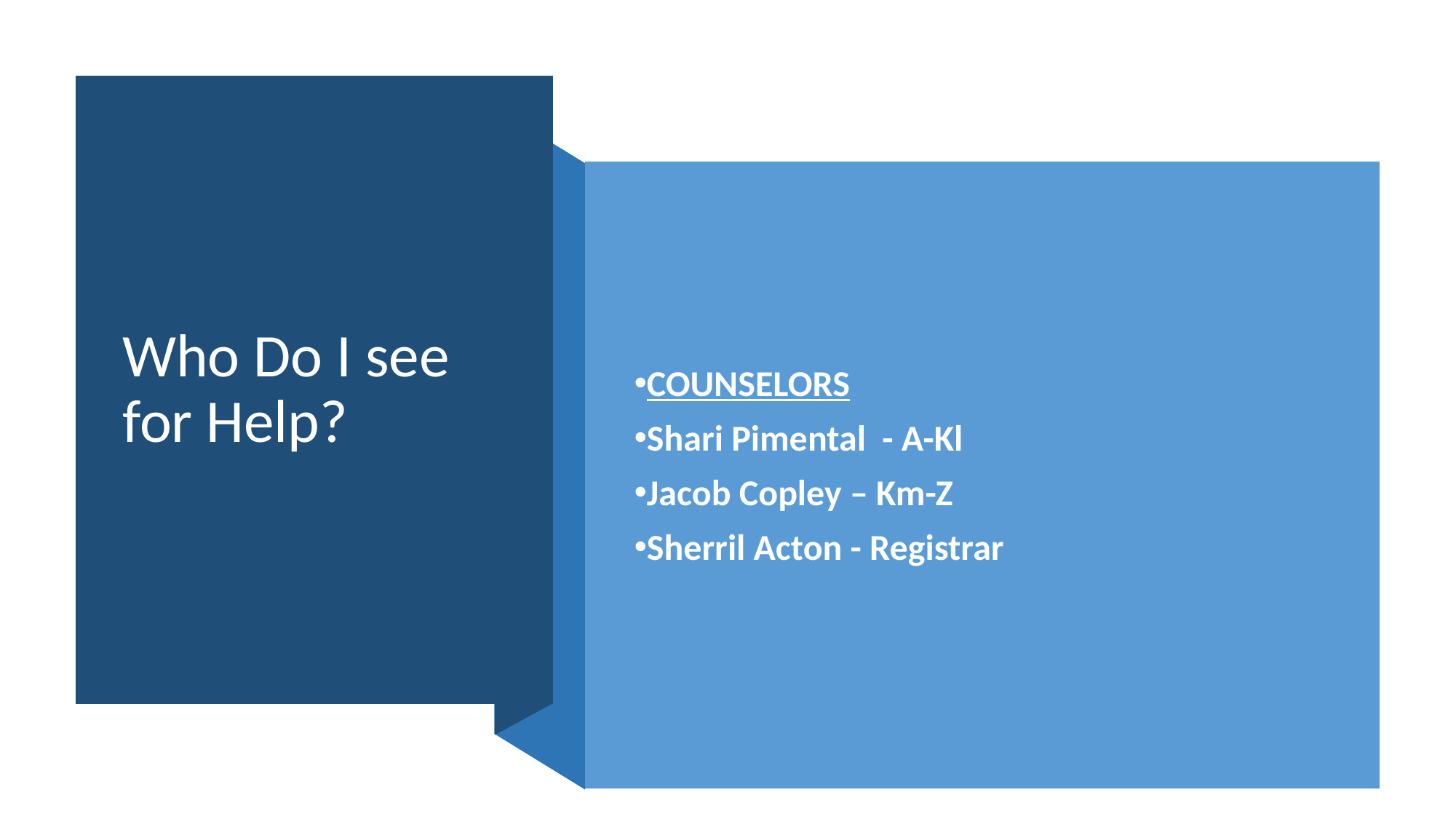

# Who Do I see for Help?

COUNSELORS
Shari Pimental  - A-Kl
Jacob Copley – Km-Z
Sherril Acton - Registrar